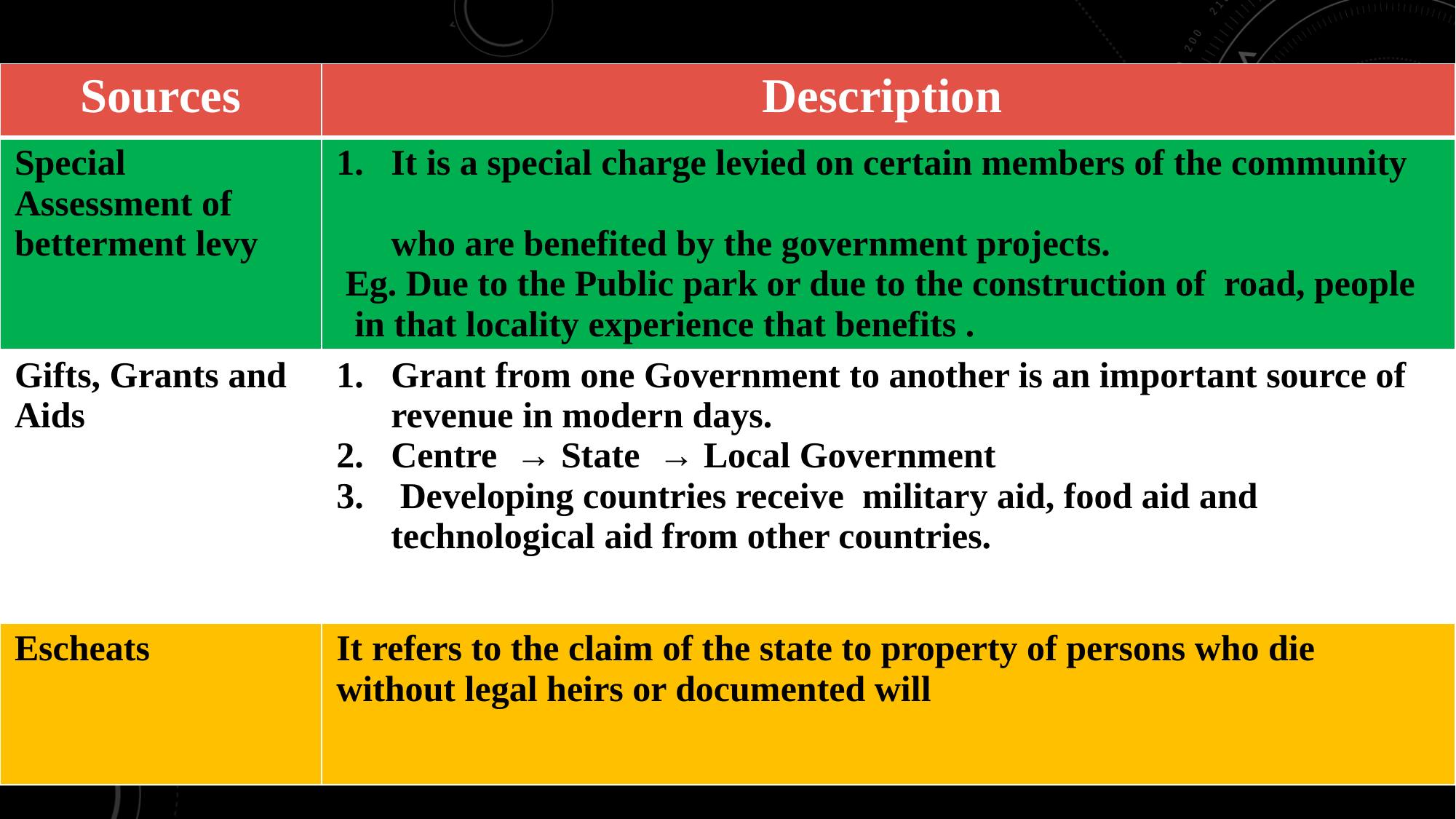

| Sources | Description |
| --- | --- |
| Special Assessment of betterment levy | It is a special charge levied on certain members of the community who are benefited by the government projects. Eg. Due to the Public park or due to the construction of road, people in that locality experience that benefits . |
| Gifts, Grants and Aids | Grant from one Government to another is an important source of revenue in modern days. Centre → State → Local Government Developing countries receive military aid, food aid and technological aid from other countries. |
| Escheats | It refers to the claim of the state to property of persons who die without legal heirs or documented will |